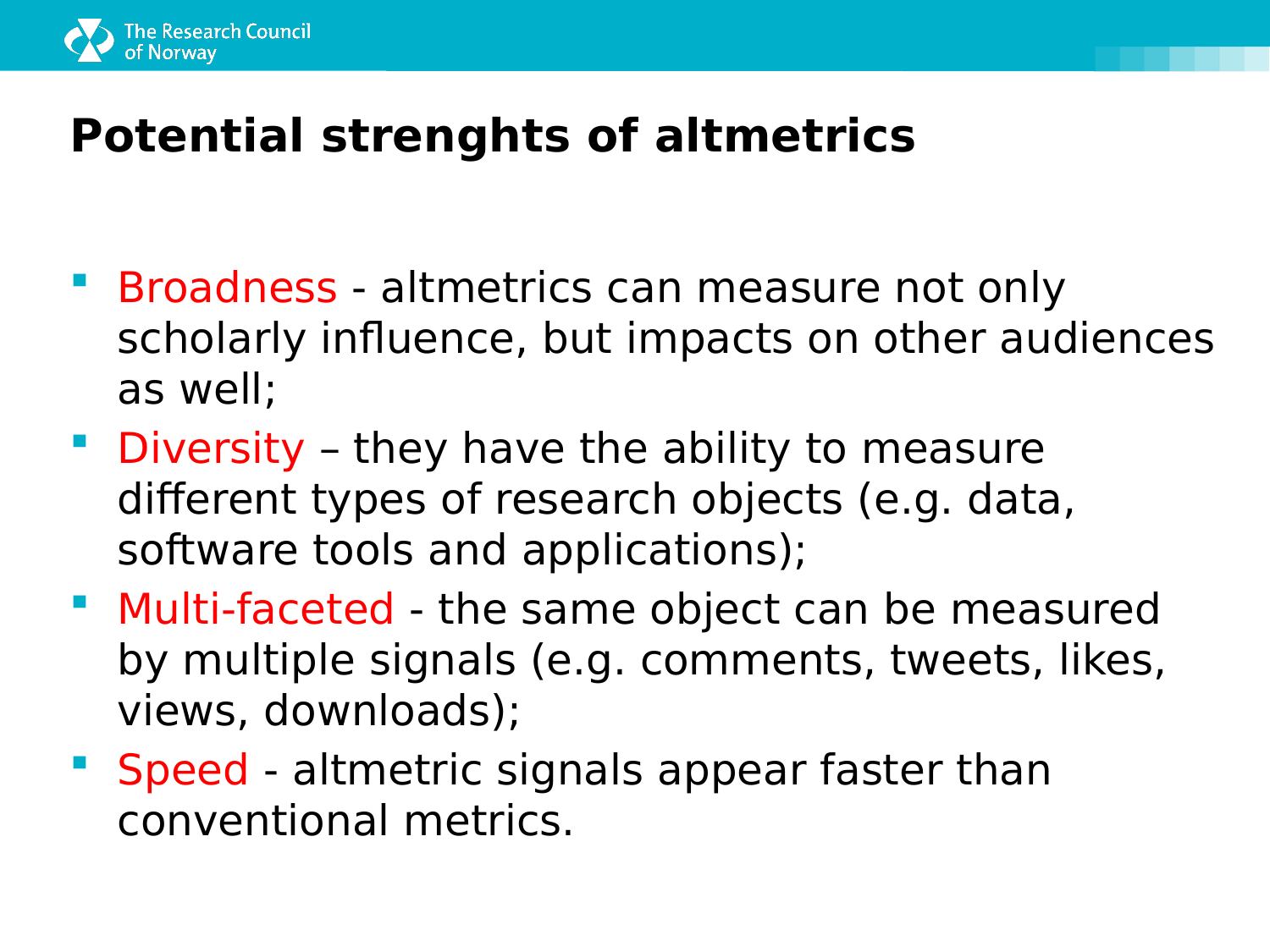

# Potential strenghts of altmetrics
Broadness - altmetrics can measure not only scholarly influence, but impacts on other audiences as well;
Diversity – they have the ability to measure different types of research objects (e.g. data, software tools and applications);
Multi-faceted - the same object can be measured by multiple signals (e.g. comments, tweets, likes, views, downloads);
Speed - altmetric signals appear faster than conventional metrics.